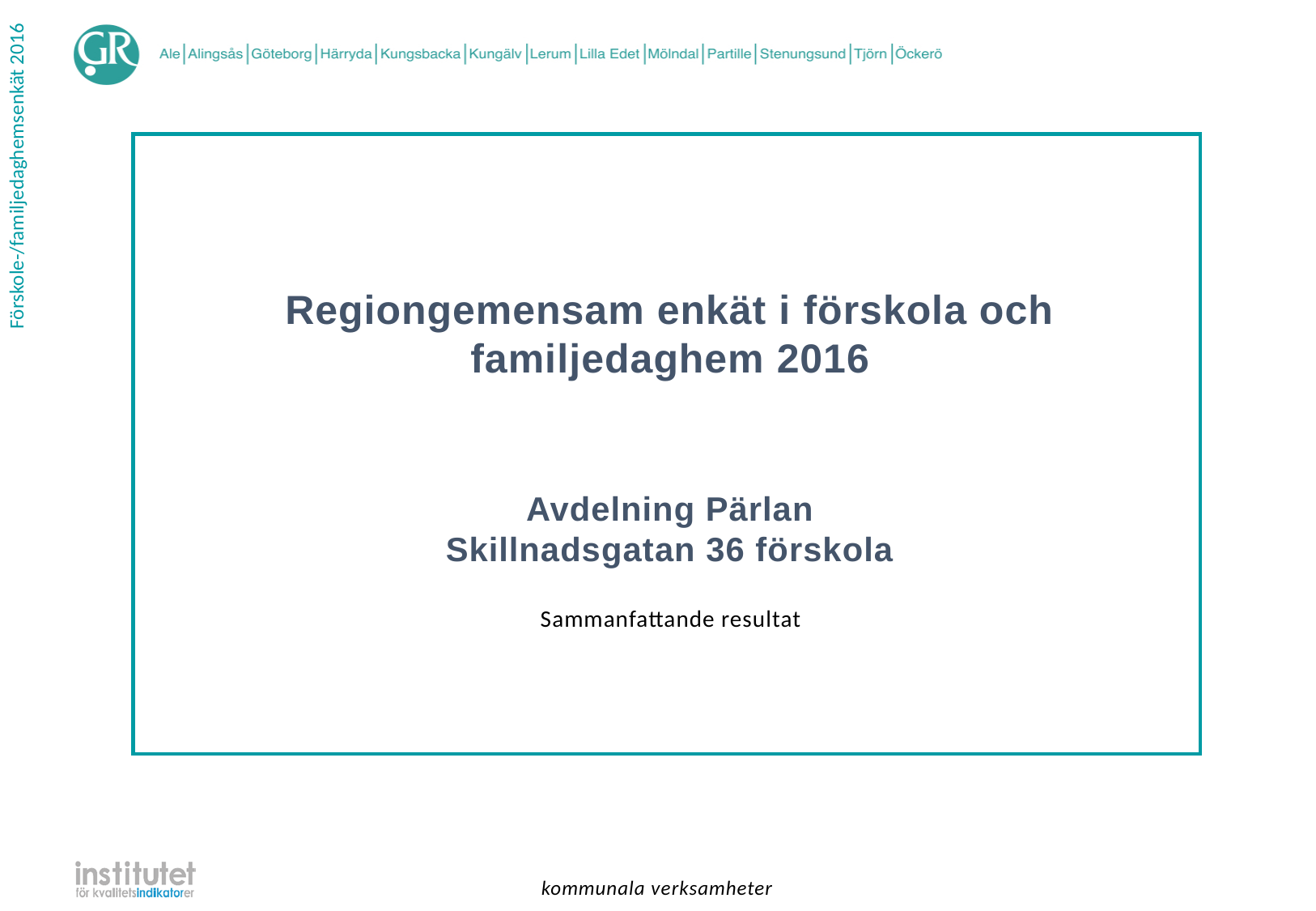

Regiongemensam enkät i förskola och familjedaghem 2016
Avdelning Pärlan
Skillnadsgatan 36 förskola
| Sammanfattande resultat |
| --- |
kommunala verksamheter